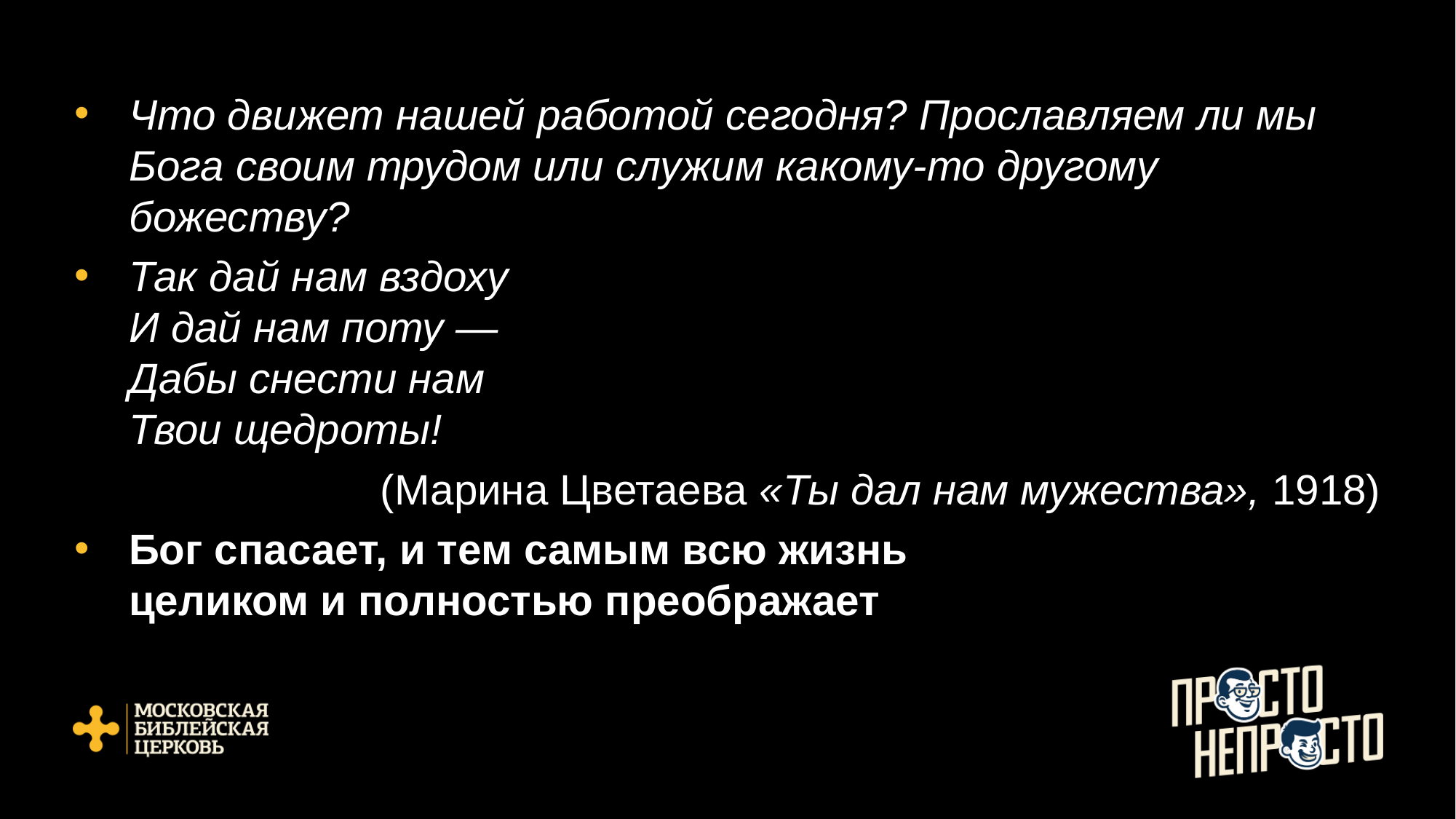

Что движет нашей работой сегодня? Прославляем ли мы Бога своим трудом или служим какому-то другому божеству?
Так дай нам вздоху
И дай нам поту —
Дабы снести нам
Твои щедроты!
(Марина Цветаева «Ты дал нам мужества», 1918)
Бог спасает, и тем самым всю жизнь
целиком и полностью преображает